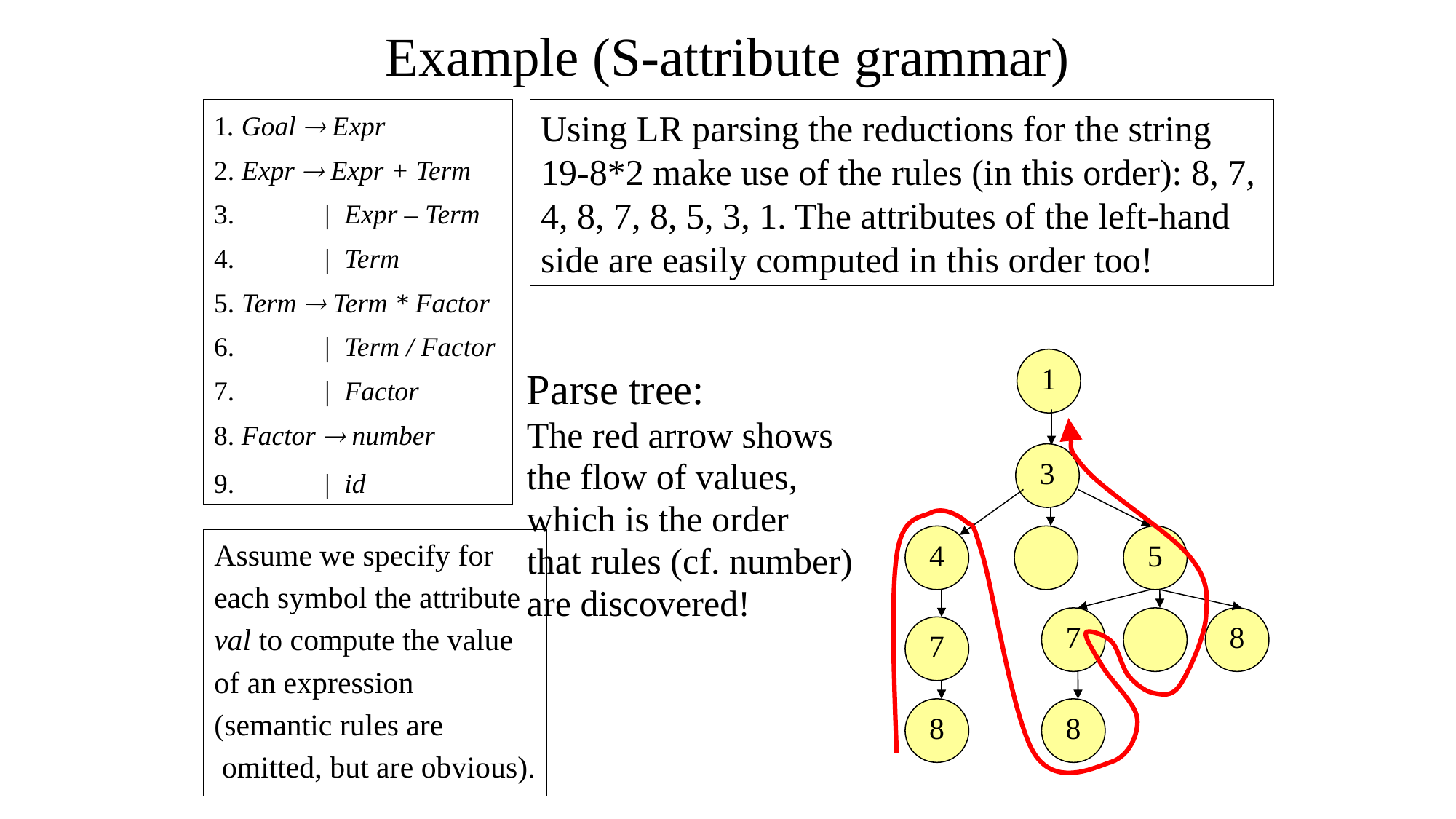

# Example (S-attribute grammar)
1. Goal → Expr
2. Expr → Expr + Term
3.	|  Expr – Term
4.	|  Term
5. Term → Term * Factor
6. 	|  Term / Factor
7. 	|  Factor
8. Factor → number
9. 	|  id
Using LR parsing the reductions for the string 19-8*2 make use of the rules (in this order): 8, 7, 4, 8, 7, 8, 5, 3, 1. The attributes of the left-hand side are easily computed in this order too!
1

3

4

5

7

8
7

8
8
Parse tree:
The red arrow shows
the flow of values,
which is the order
that rules (cf. number)
are discovered!
Assume we specify for
each symbol the attribute
val to compute the value
of an expression
(semantic rules are
 omitted, but are obvious).